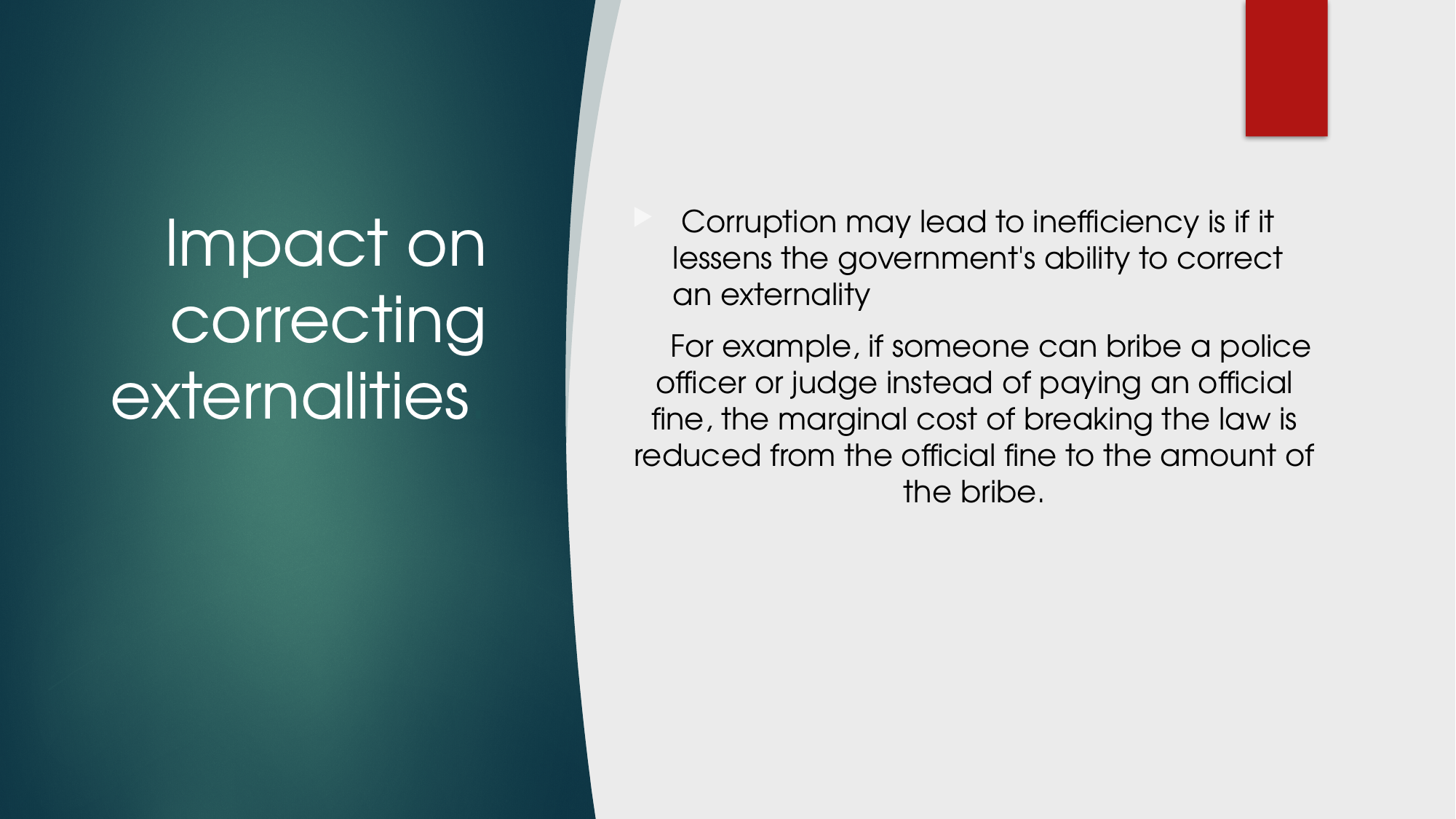

# Impact on correcting externalities.
 Corruption may lead to inefficiency is if it lessens the government's ability to correct an externality
    For example, if someone can bribe a police officer or judge instead of paying an official fine, the marginal cost of breaking the law is reduced from the official fine to the amount of the bribe.